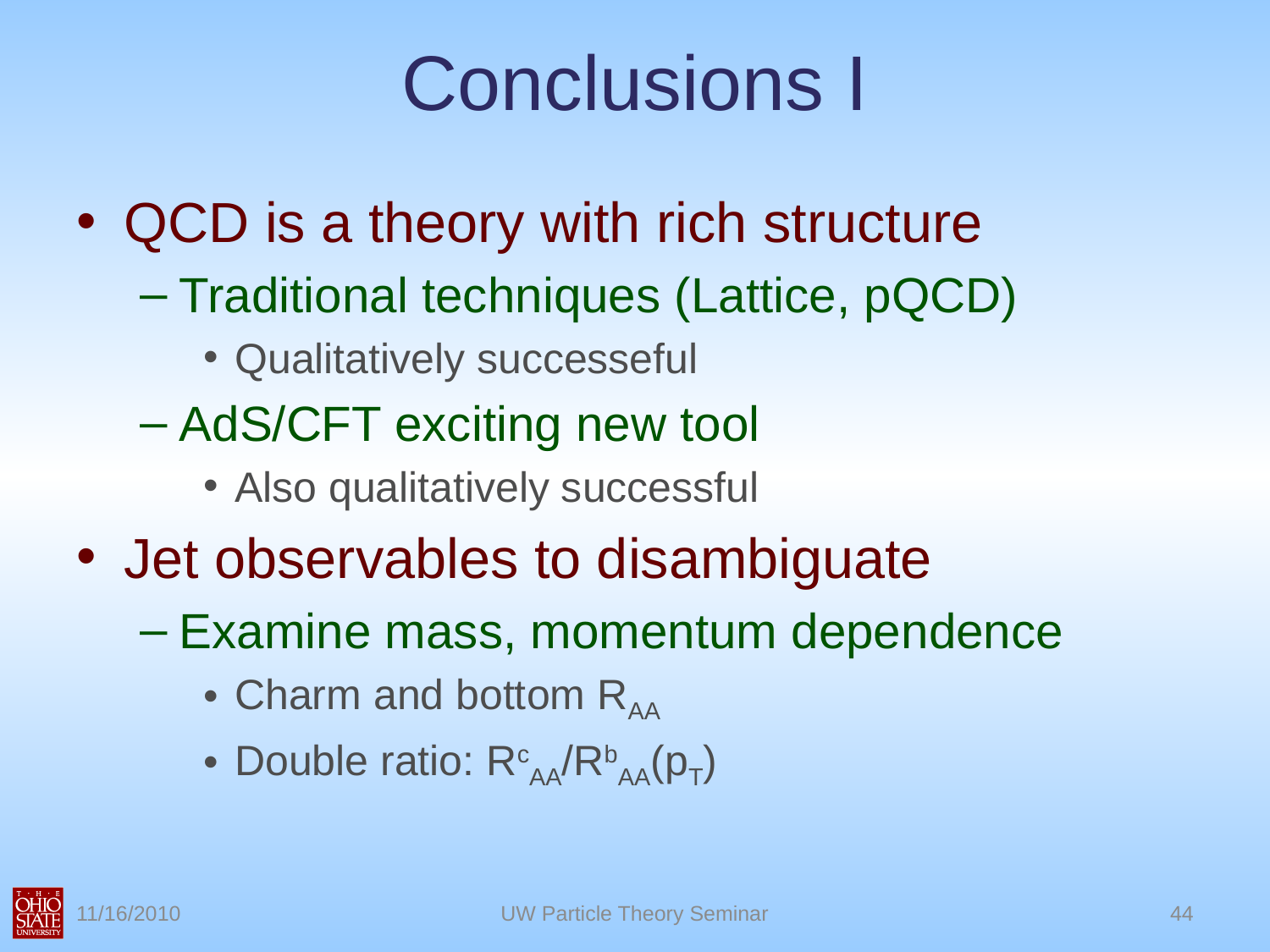

# Conclusions I
QCD is a theory with rich structure
Traditional techniques (Lattice, pQCD)
Qualitatively successeful
AdS/CFT exciting new tool
Also qualitatively successful
Jet observables to disambiguate
Examine mass, momentum dependence
Charm and bottom RAA
Double ratio: RcAA/RbAA(pT)
11/16/2010
UW Particle Theory Seminar
44